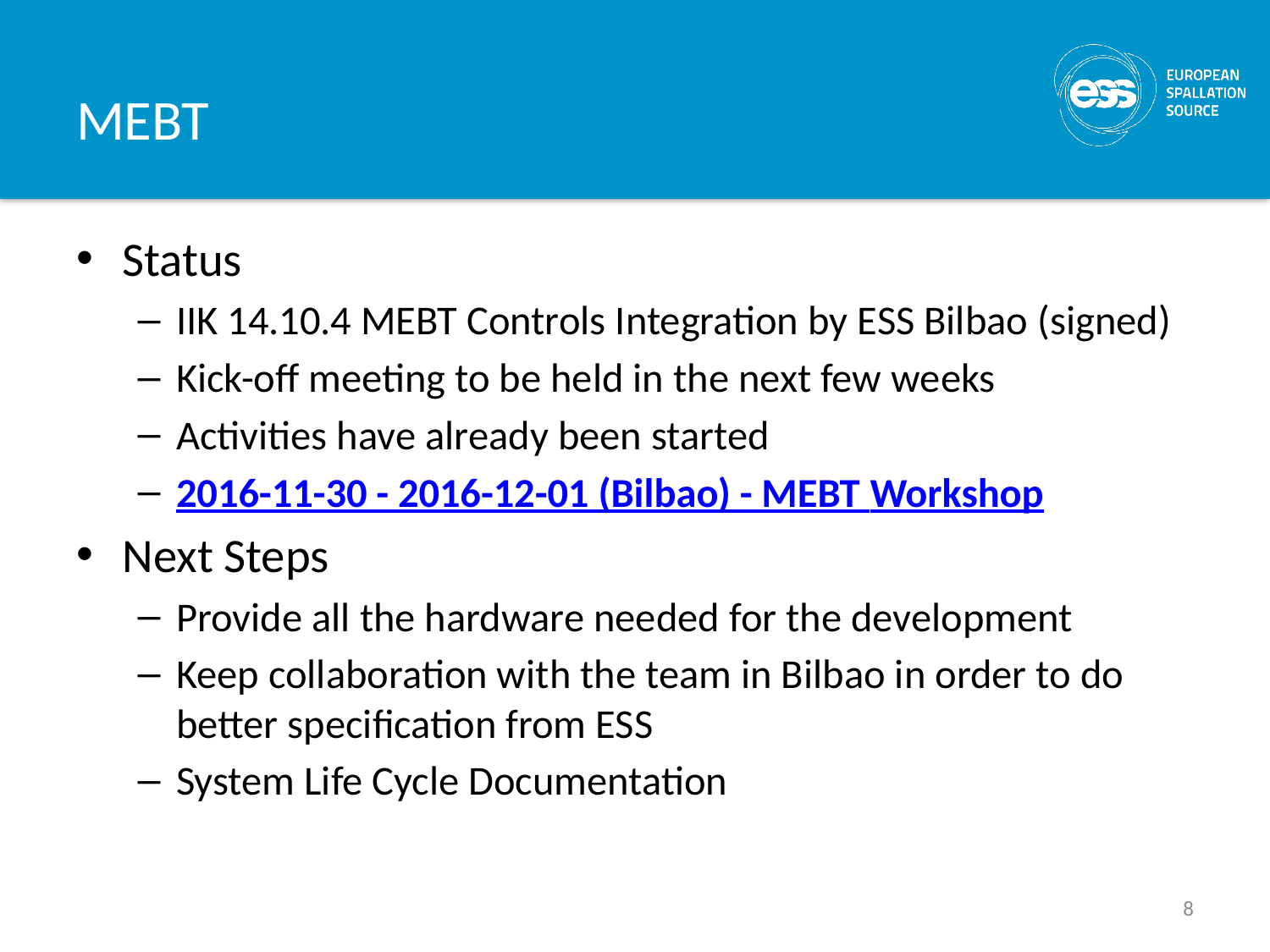

# MEBT
Status
IIK 14.10.4 MEBT Controls Integration by ESS Bilbao (signed)
Kick-off meeting to be held in the next few weeks
Activities have already been started
2016-11-30 - 2016-12-01 (Bilbao) - MEBT Workshop
Next Steps
Provide all the hardware needed for the development
Keep collaboration with the team in Bilbao in order to do better specification from ESS
System Life Cycle Documentation

8